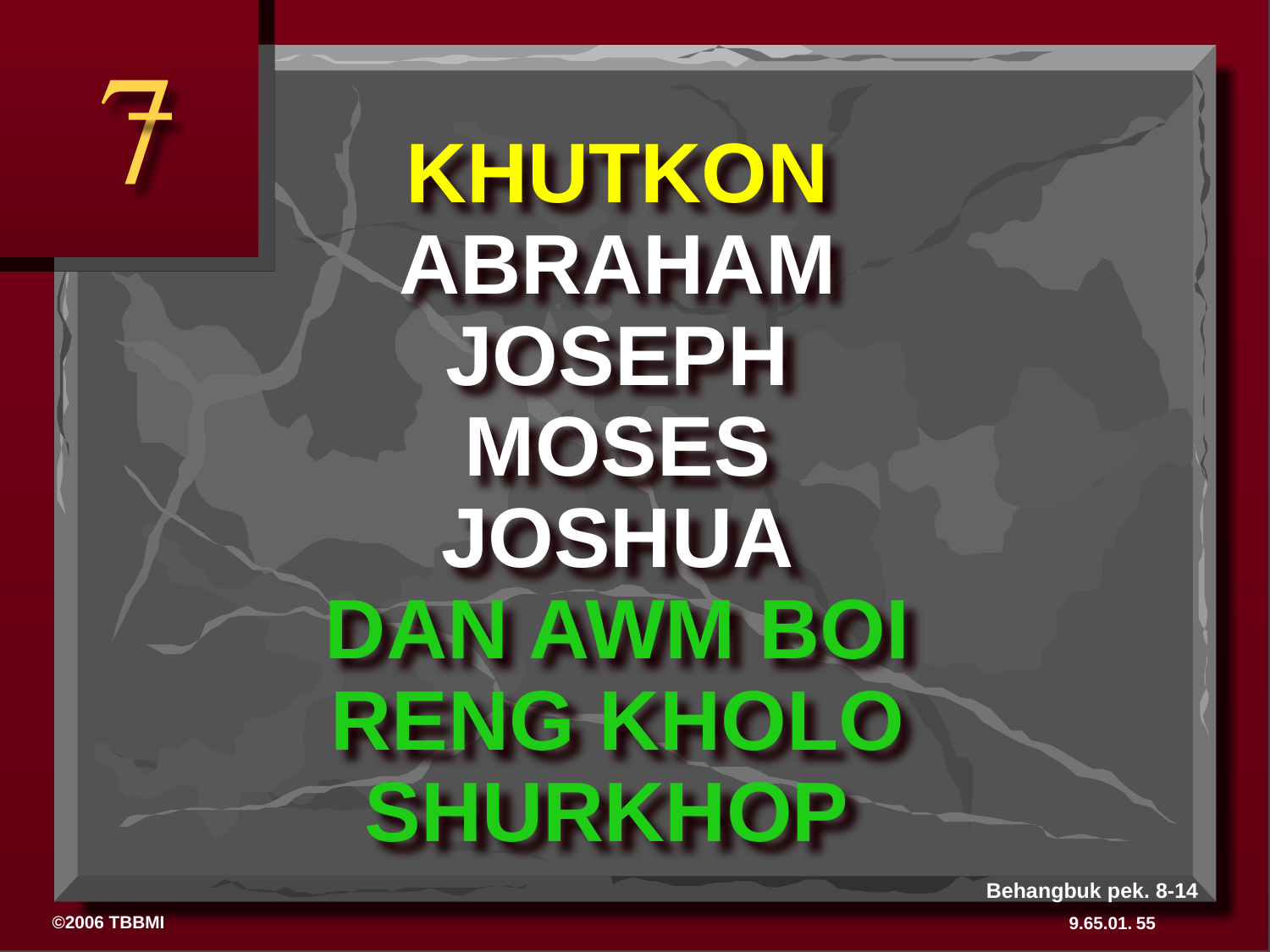

7
KHUTKON
ABRAHAM
JOSEPH
MOSES
JOSHUA
DAN AWM BOI
RENG KHOLO
SHURKHOP

# OT Review
Behangbuk pek. 8-14
55